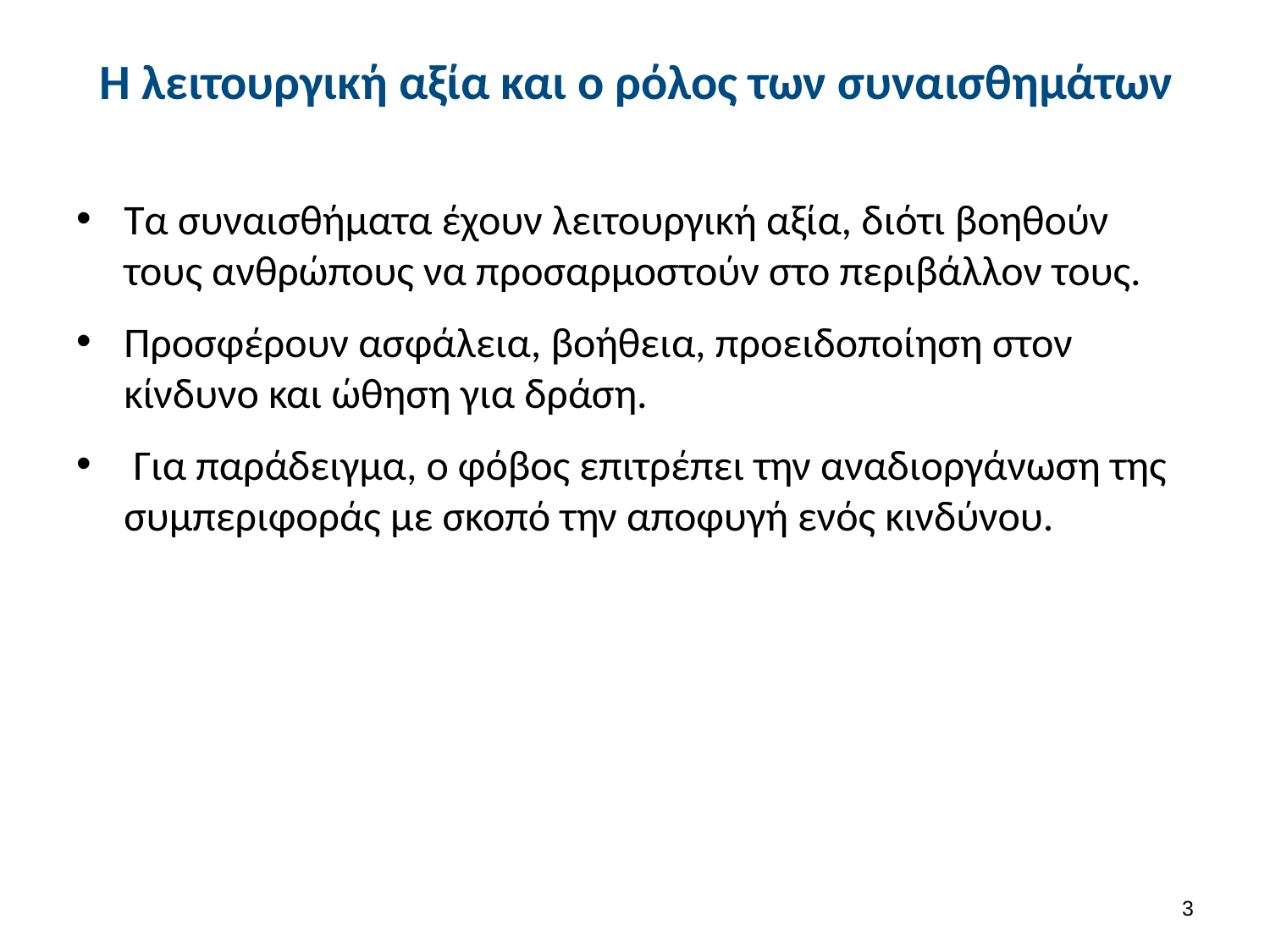

# Η λειτουργική αξία και ο ρόλος των συναισθημάτων
Τα συναισθήματα έχουν λειτουργική αξία, διότι βοηθούν τους ανθρώπους να προσαρμοστούν στο περιβάλλον τους.
Προσφέρουν ασφάλεια, βοήθεια, προειδοποίηση στον κίνδυνο και ώθηση για δράση.
 Για παράδειγμα, ο φόβος επιτρέπει την αναδιοργάνωση της συμπεριφοράς με σκοπό την αποφυγή ενός κινδύνου.

3